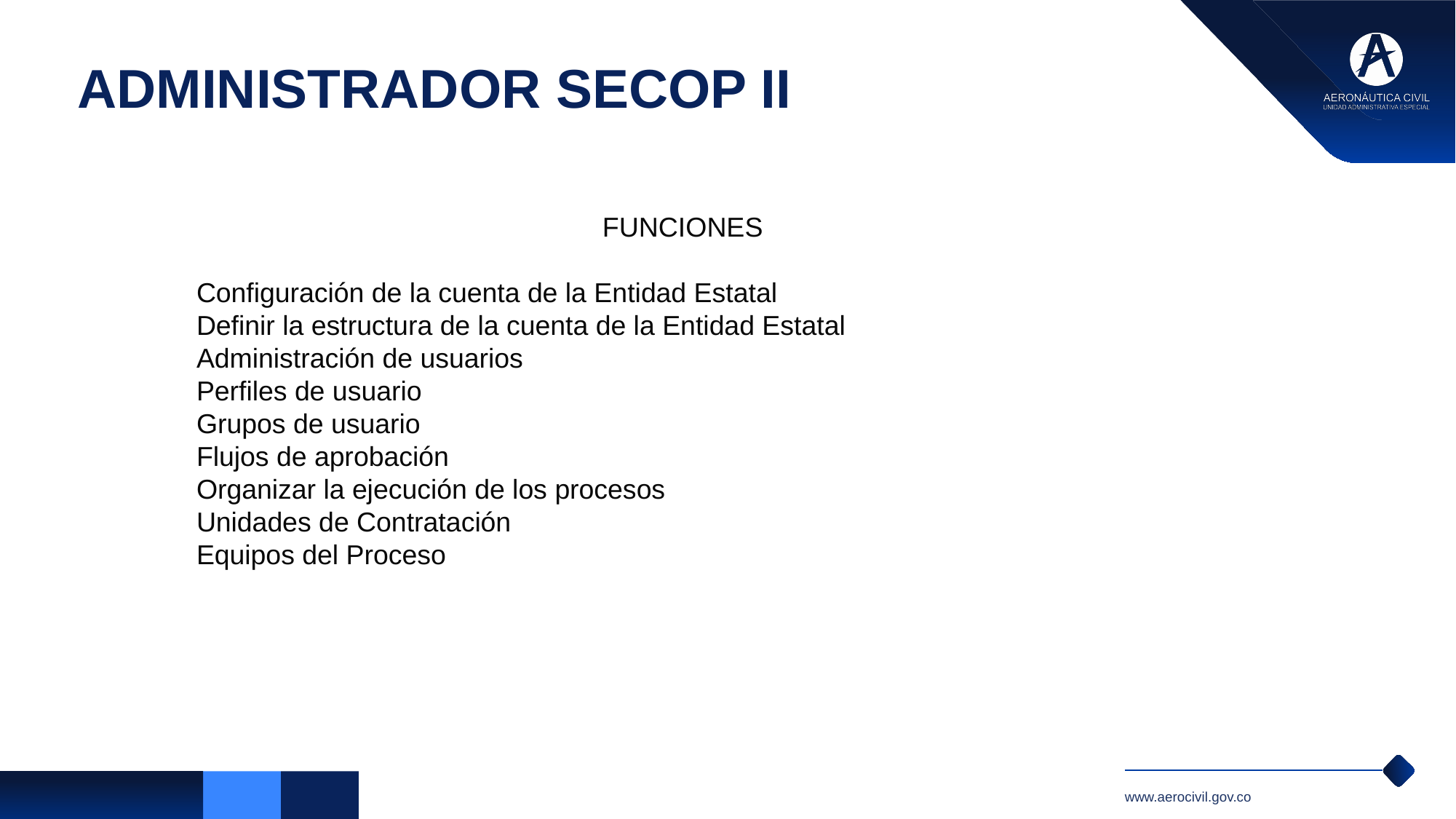

ADMINISTRADOR SECOP II
FUNCIONES

Configuración de la cuenta de la Entidad Estatal
Definir la estructura de la cuenta de la Entidad Estatal
Administración de usuarios
Perfiles de usuario
Grupos de usuario
Flujos de aprobación
Organizar la ejecución de los procesos
Unidades de Contratación
Equipos del Proceso